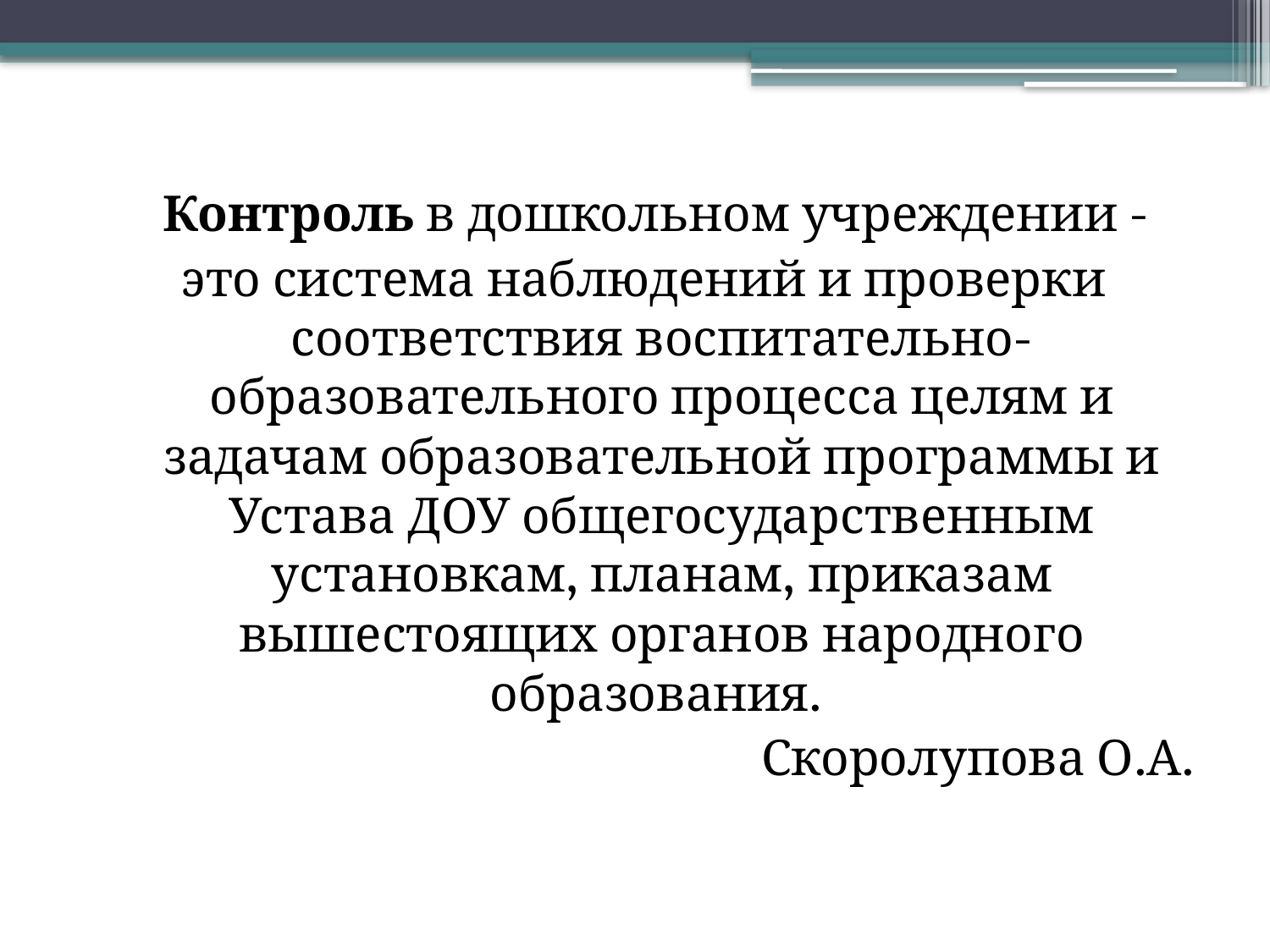

Контроль в дошкольном учреждении -
это система наблюдений и проверки соответствия воспитательно-образовательного процесса целям и задачам образовательной программы и Устава ДОУ общегосударственным установкам, планам, приказам вышестоящих органов народного образования.
Скоролупова О.А.